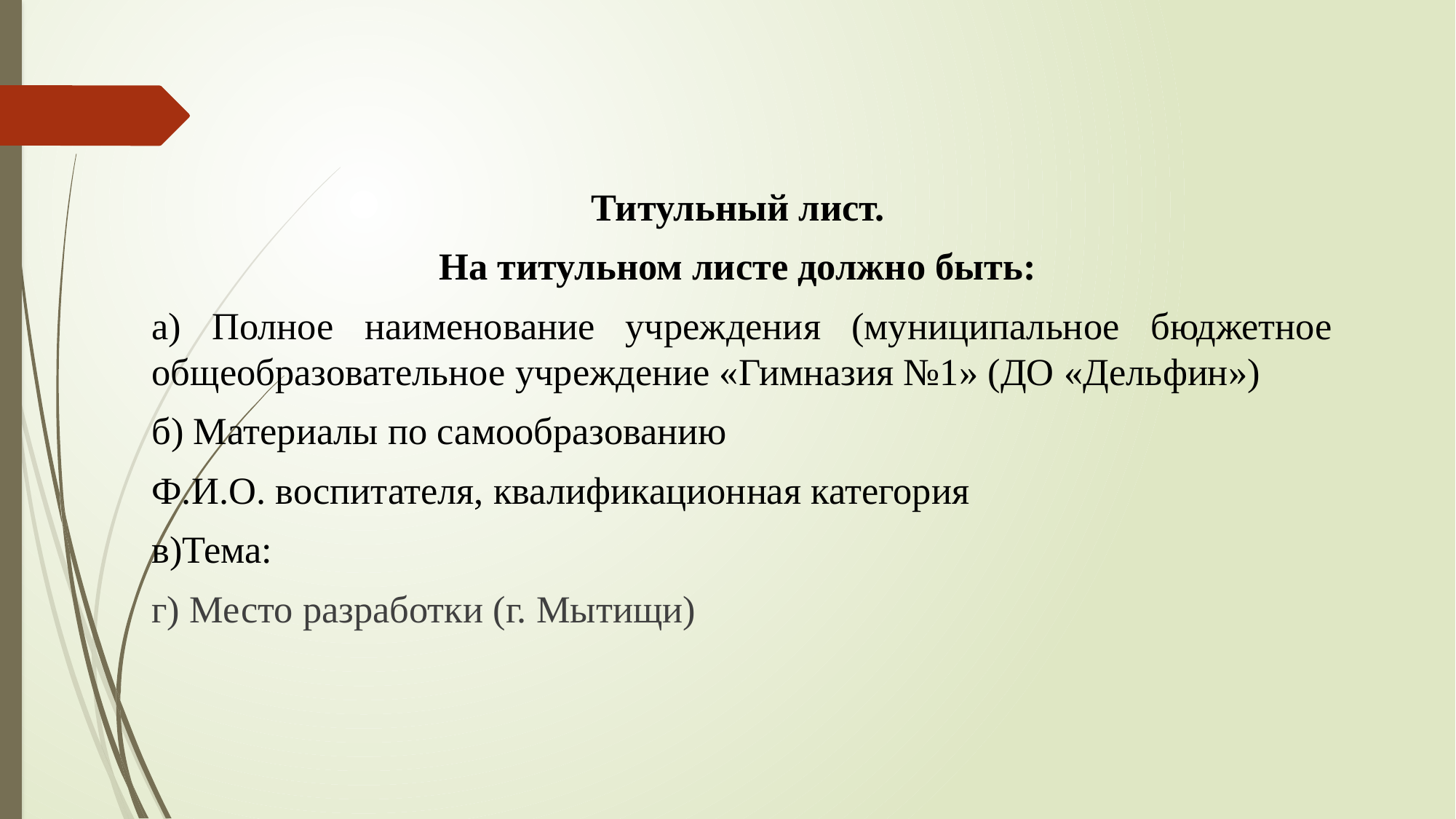

Титульный лист.
На титульном листе должно быть:
а) Полное наименование учреждения (муниципальное бюджетное общеобразовательное учреждение «Гимназия №1» (ДО «Дельфин»)
б) Материалы по самообразованию
Ф.И.О. воспитателя, квалификационная категория
в)Тема:
г) Место разработки (г. Мытищи)